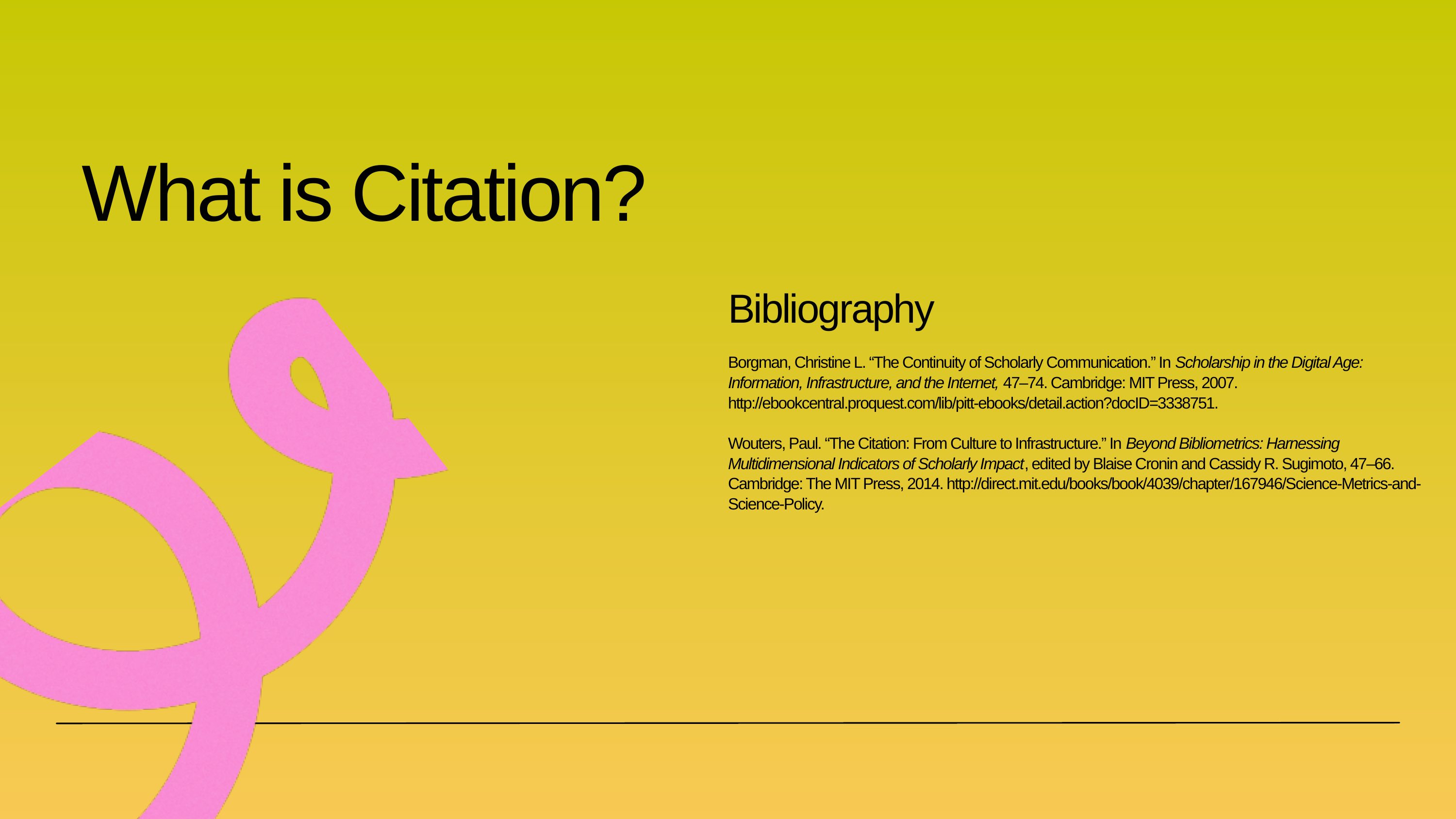

What is Citation?
Bibliography
Borgman, Christine L. “The Continuity of Scholarly Communication.” In Scholarship in the Digital Age: Information, Infrastructure, and the Internet, 47–74. Cambridge: MIT Press, 2007. http://ebookcentral.proquest.com/lib/pitt-ebooks/detail.action?docID=3338751.

Wouters, Paul. “The Citation: From Culture to Infrastructure.” In Beyond Bibliometrics: Harnessing Multidimensional Indicators of Scholarly Impact, edited by Blaise Cronin and Cassidy R. Sugimoto, 47–66. Cambridge: The MIT Press, 2014. http://direct.mit.edu/books/book/4039/chapter/167946/Science-Metrics-and-Science-Policy.